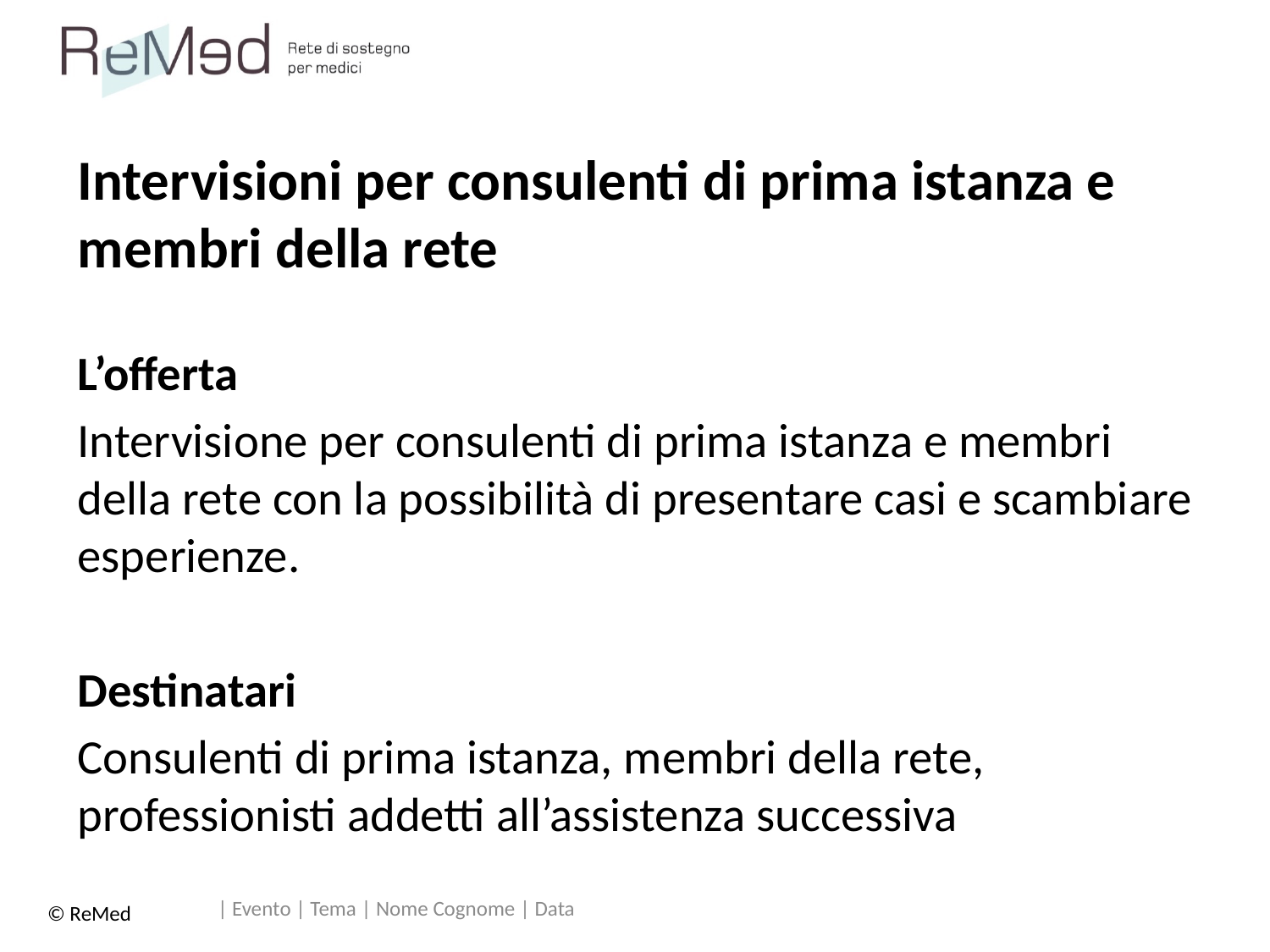

# Intervisioni per consulenti di prima istanza e membri della rete
L’offerta
Intervisione per consulenti di prima istanza e membri della rete con la possibilità di presentare casi e scambiare esperienze.

Destinatari
Consulenti di prima istanza, membri della rete, professionisti addetti all’assistenza successiva

| Evento | Tema | Nome Cognome | Data
© ReMed